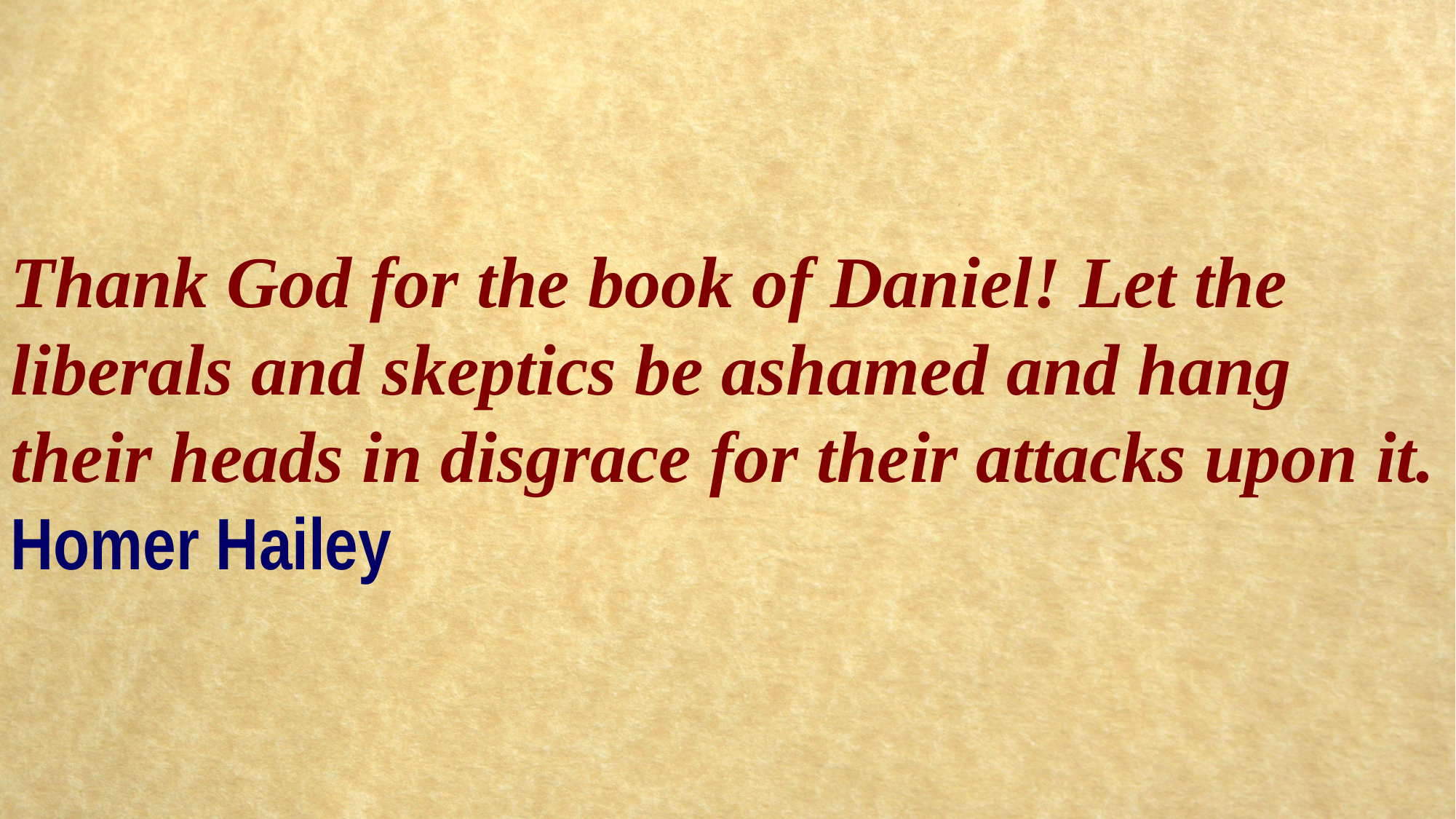

Thank God for the book of Daniel! Let the liberals and skeptics be ashamed and hang their heads in disgrace for their attacks upon it. Homer Hailey